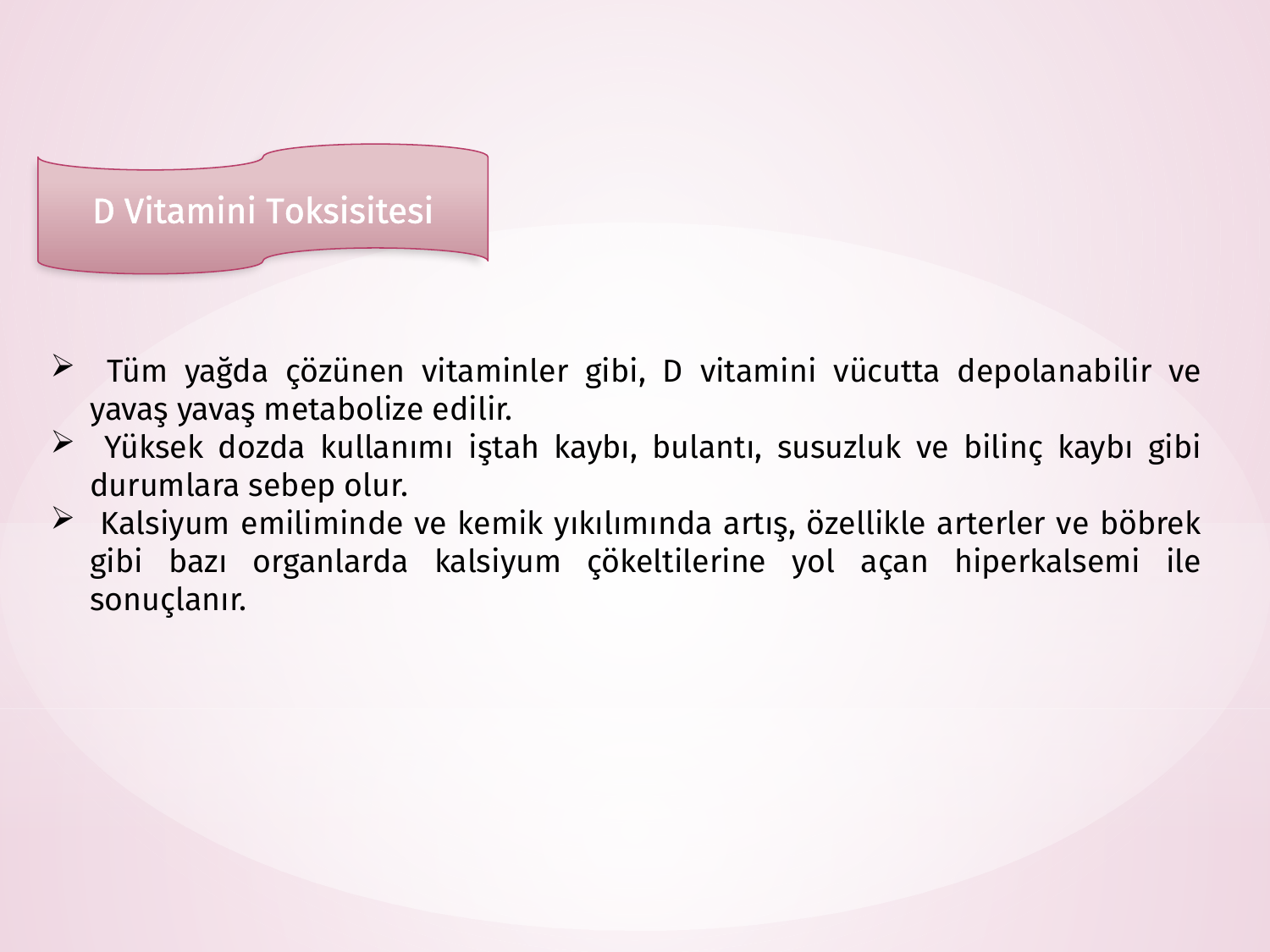

D Vitamini Toksisitesi
 Tüm yağda çözünen vitaminler gibi, D vitamini vücutta depolanabilir ve yavaş yavaş metabolize edilir.
 Yüksek dozda kullanımı iştah kaybı, bulantı, susuzluk ve bilinç kaybı gibi durumlara sebep olur.
 Kalsiyum emiliminde ve kemik yıkılımında artış, özellikle arterler ve böbrek gibi bazı organlarda kalsiyum çökeltilerine yol açan hiperkalsemi ile sonuçlanır.